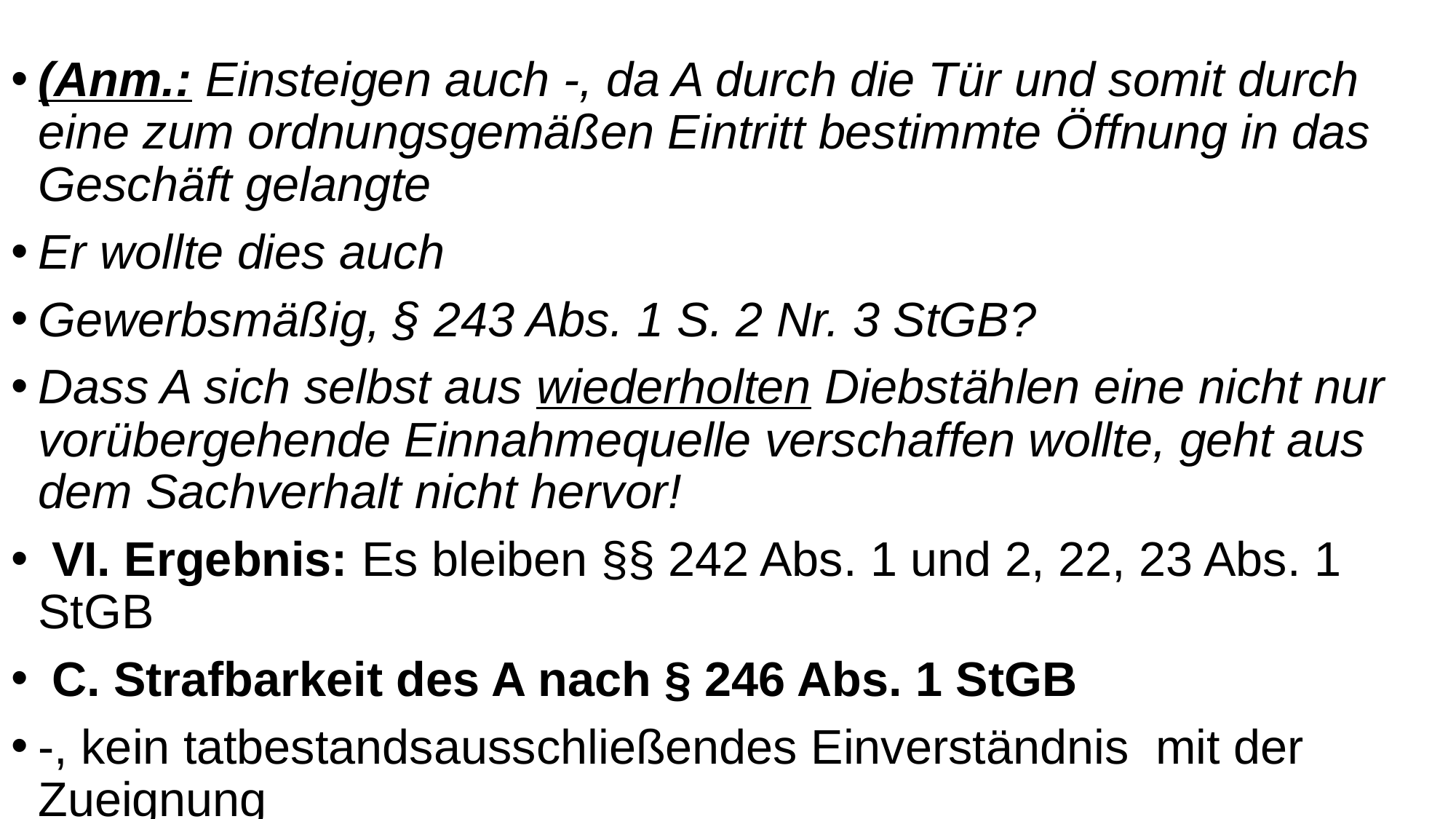

(Anm.: Einsteigen auch -, da A durch die Tür und somit durch eine zum ordnungsgemäßen Eintritt bestimmte Öffnung in das Geschäft gelangte
Er wollte dies auch
Gewerbsmäßig, § 243 Abs. 1 S. 2 Nr. 3 StGB?
Dass A sich selbst aus wiederholten Diebstählen eine nicht nur vorübergehende Einnahmequelle verschaffen wollte, geht aus dem Sachverhalt nicht hervor!
 VI. Ergebnis: Es bleiben §§ 242 Abs. 1 und 2, 22, 23 Abs. 1 StGB
 C. Strafbarkeit des A nach § 246 Abs. 1 StGB
-, kein tatbestandsausschließendes Einverständnis  mit der Zueignung